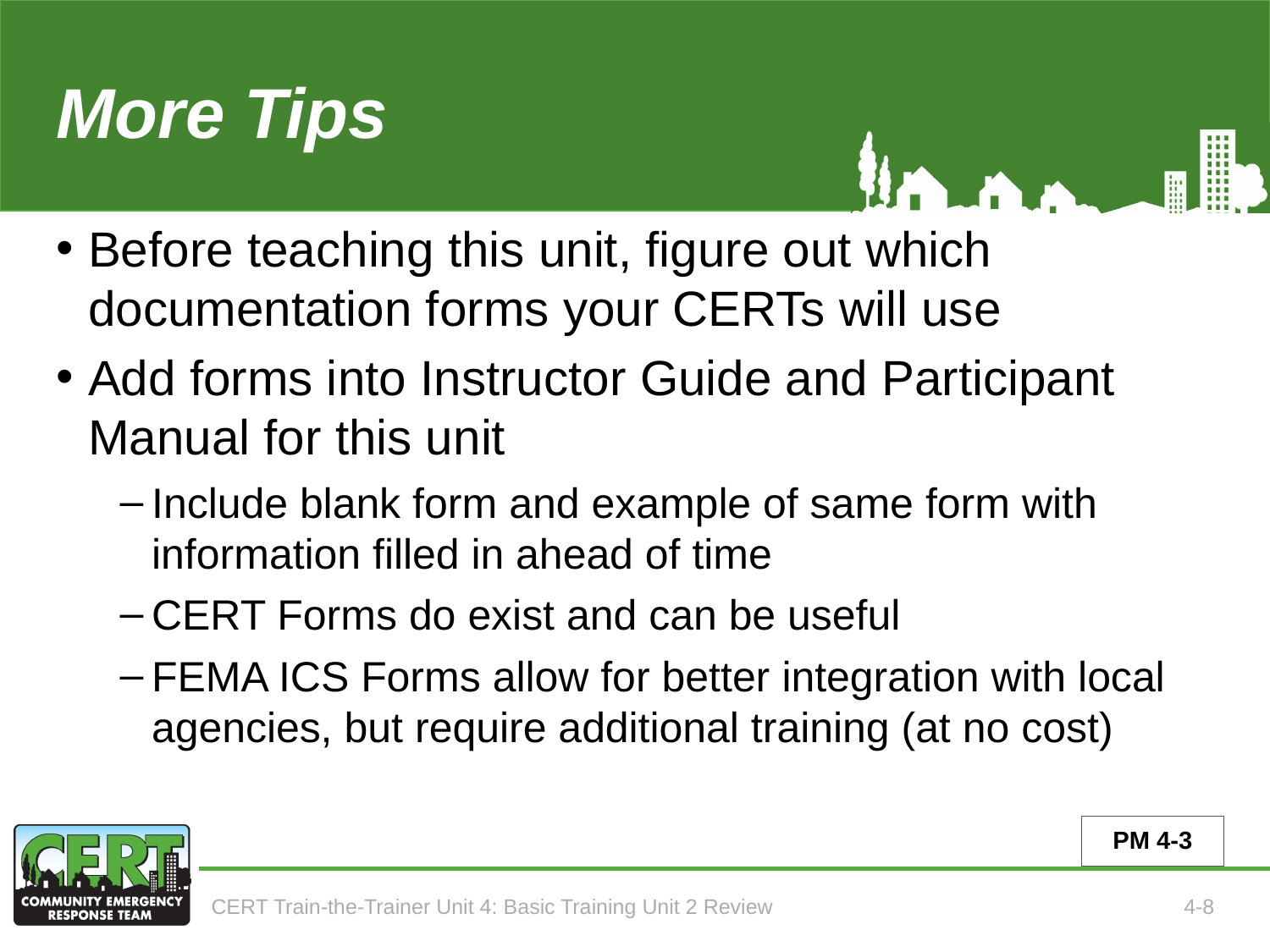

# More Tips (Tips for Teaching Unit 2, continued)
Before teaching this unit, figure out which documentation forms your CERTs will use
Add forms into Instructor Guide and Participant Manual for this unit
Include blank form and example of same form with information filled in ahead of time
CERT Forms do exist and can be useful
FEMA ICS Forms allow for better integration with local agencies, but require additional training (at no cost)
PM 4-3
CERT Train-the-Trainer Unit 4: Basic Training Unit 2 Review
4-8